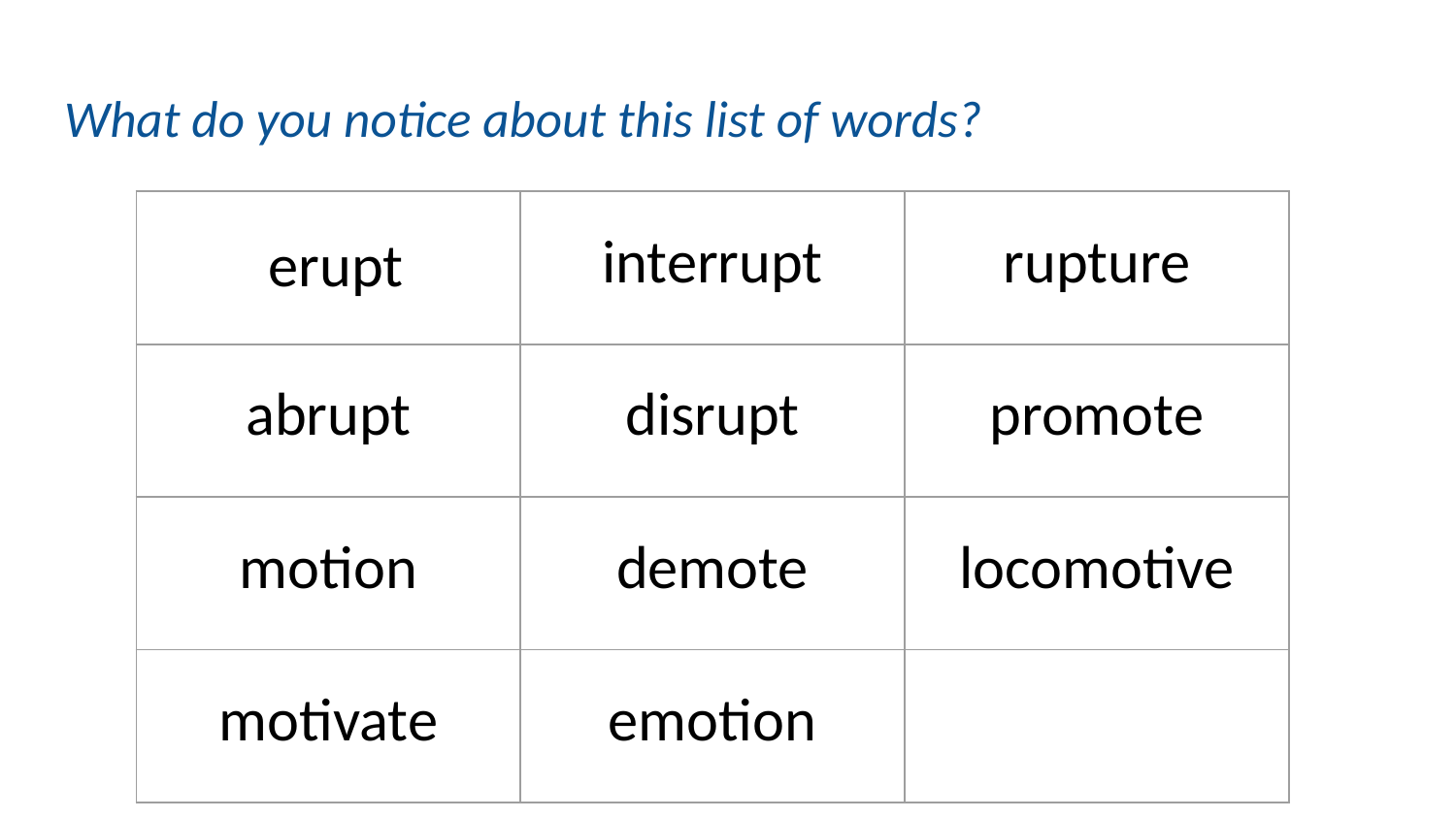

# What do you notice about this list of words?
| erupt | interrupt | rupture |
| --- | --- | --- |
| abrupt | disrupt | promote |
| motion | demote | locomotive |
| motivate | emotion |  |